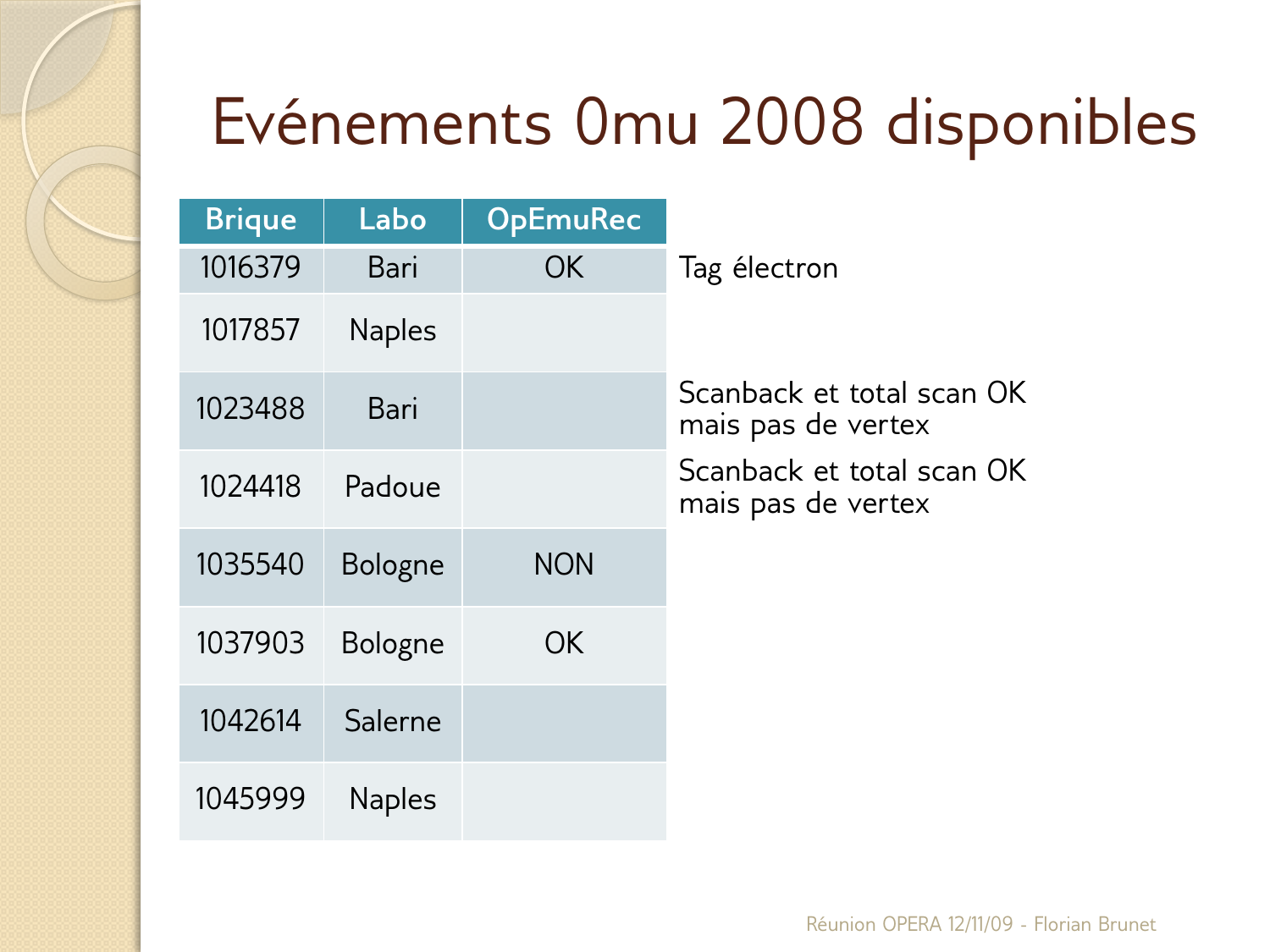

# Evénements 0mu 2008 disponibles
| Brique | Labo | OpEmuRec |  |
| --- | --- | --- | --- |
| 1016379 | Bari | OK | Tag électron |
| 1017857 | Naples |  |  |
| 1023488 | Bari |  | Scanback et total scan OK mais pas de vertex |
| 1024418 | Padoue |  | Scanback et total scan OK mais pas de vertex |
| 1035540 | Bologne | NON |  |
| 1037903 | Bologne | OK |  |
| 1042614 | Salerne |  |  |
| 1045999 | Naples |  |  |
Réunion OPERA 12/11/09 - Florian Brunet